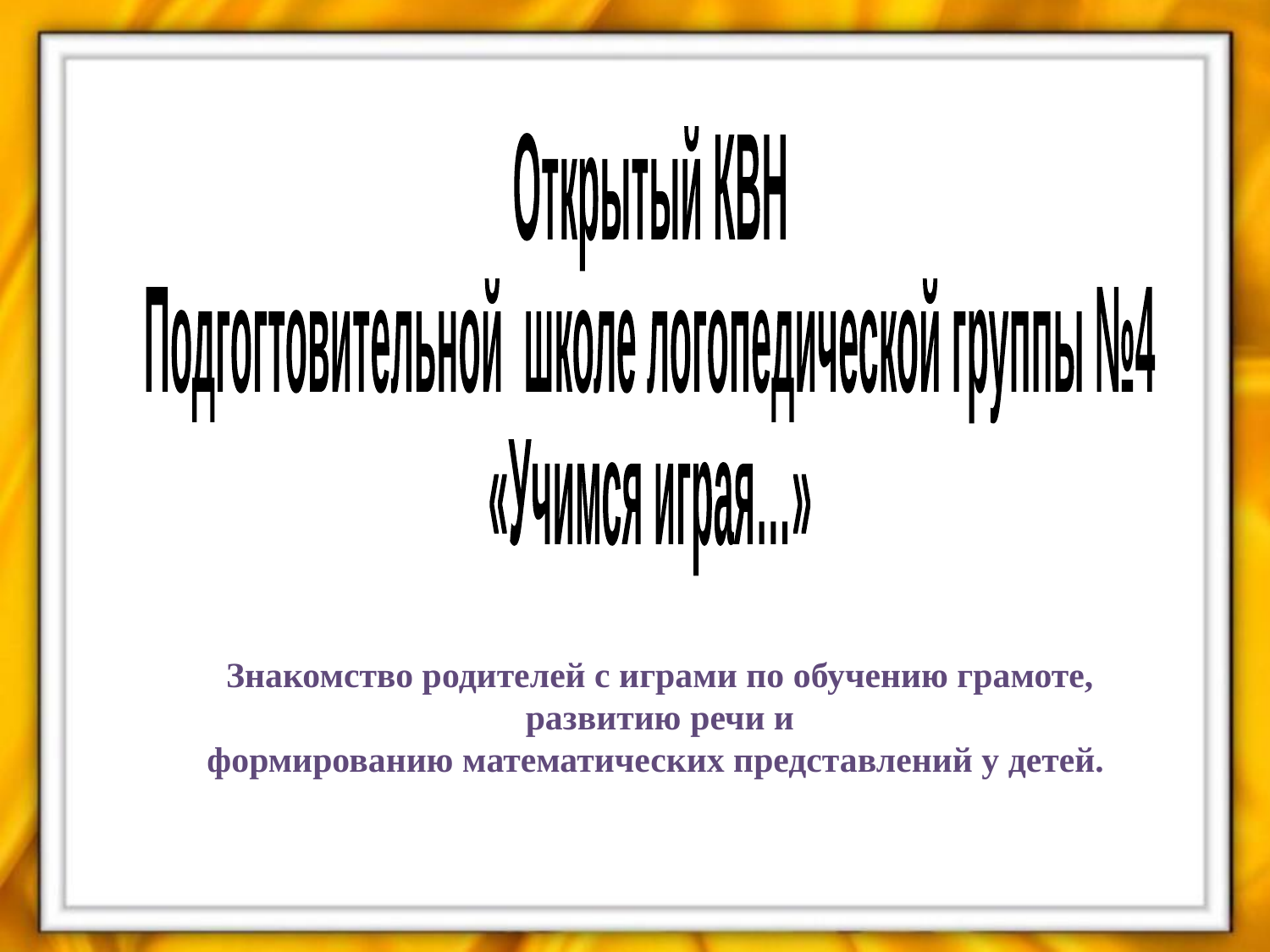

Открытый КВН
Подгогтовительной  школе логопедической группы №4
«Учимся играя…»
Знакомство родителей с играми по обучению грамоте, развитию речи и
формированию математических представлений у детей.